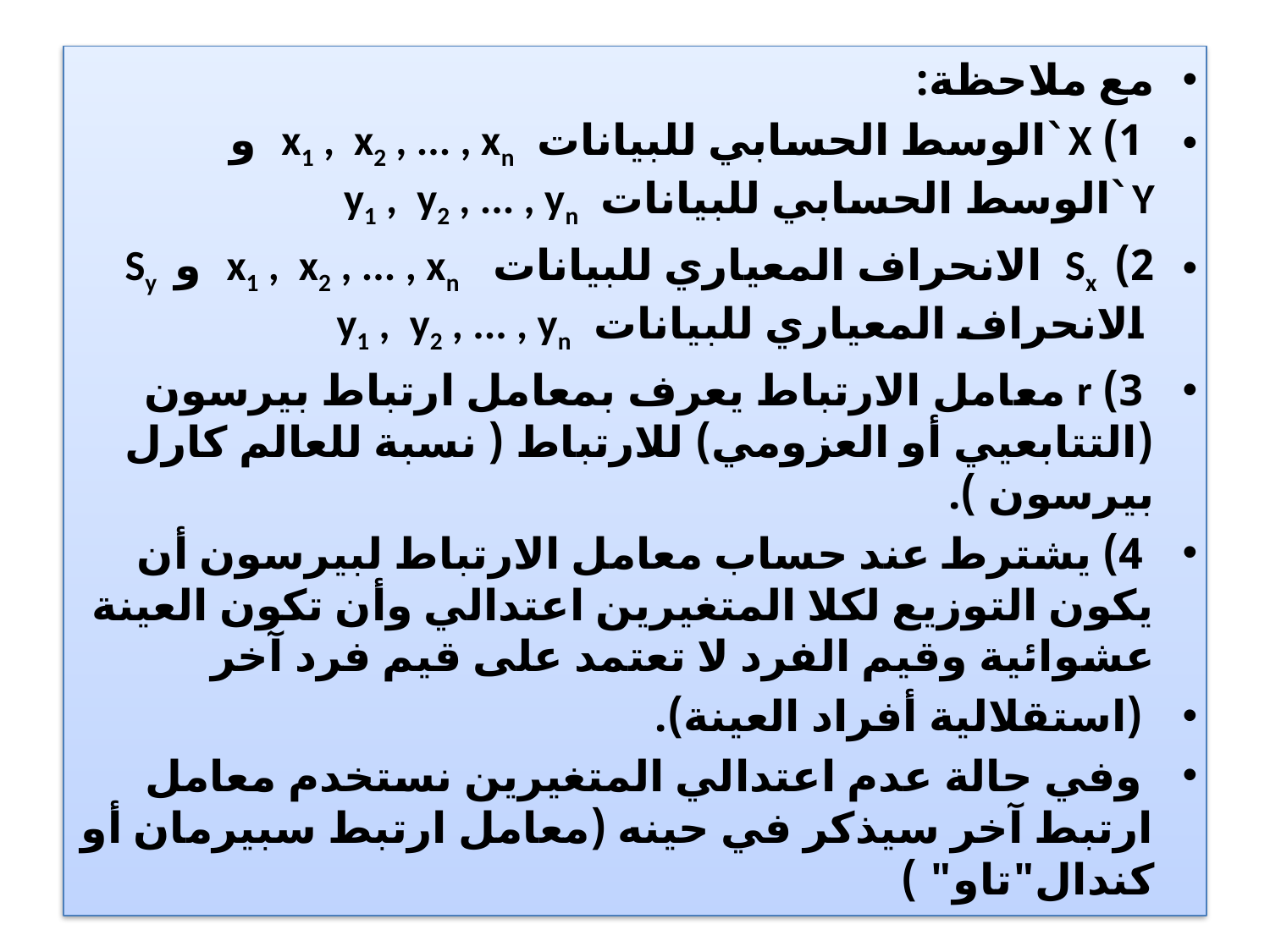

مع ملاحظة:
 1) X`الوسط الحسابي للبيانات  x1 ,  x2 , ... , xn    و  Y`الوسط الحسابي للبيانات  y1 ,  y2 , ... , yn
2)  Sx  الانحراف المعياري للبيانات   x1 ,  x2 , ... , xn    و  Sy  الانحراف المعياري للبيانات  y1 ,  y2 , ... , yn
 3) r معامل الارتباط يعرف بمعامل ارتباط بيرسون (التتابعيي أو العزومي) للارتباط ( نسبة للعالم كارل بيرسون ).
 4) يشترط عند حساب معامل الارتباط لبيرسون أن يكون التوزيع لكلا المتغيرين اعتدالي وأن تكون العينة عشوائية وقيم الفرد لا تعتمد على قيم فرد آخر
 (استقلالية أفراد العينة).
 وفي حالة عدم اعتدالي المتغيرين نستخدم معامل ارتبط آخر سيذكر في حينه (معامل ارتبط سبيرمان أو كندال"تاو" )